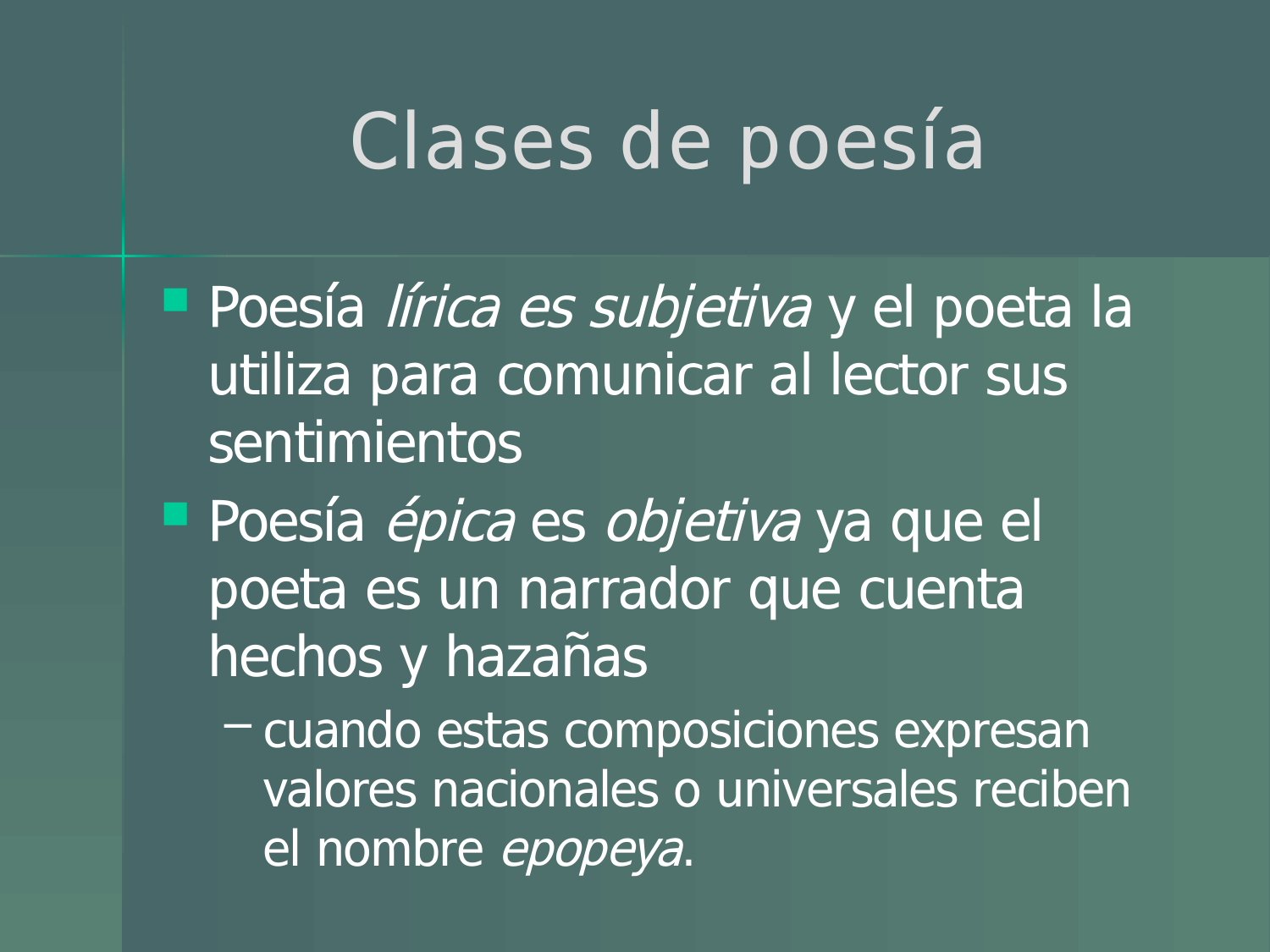

# Clases de poesía
Poesía lírica es subjetiva y el poeta la utiliza para comunicar al lector sus sentimientos
Poesía épica es objetiva ya que el poeta es un narrador que cuenta hechos y hazañas
cuando estas composiciones expresan valores nacionales o universales reciben el nombre epopeya.